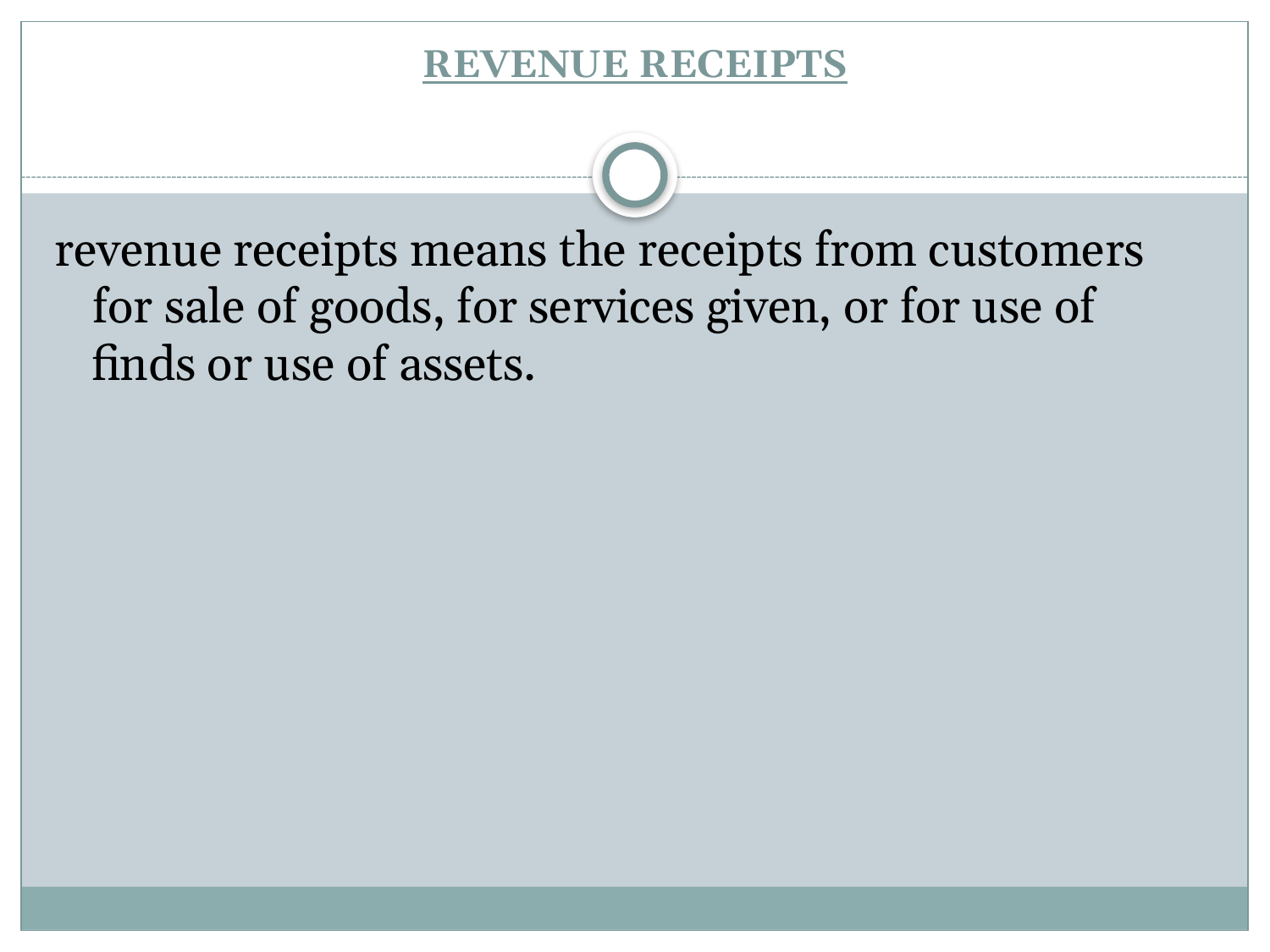

# REVENUE RECEIPTS
revenue receipts means the receipts from customers for sale of goods, for services given, or for use of finds or use of assets.